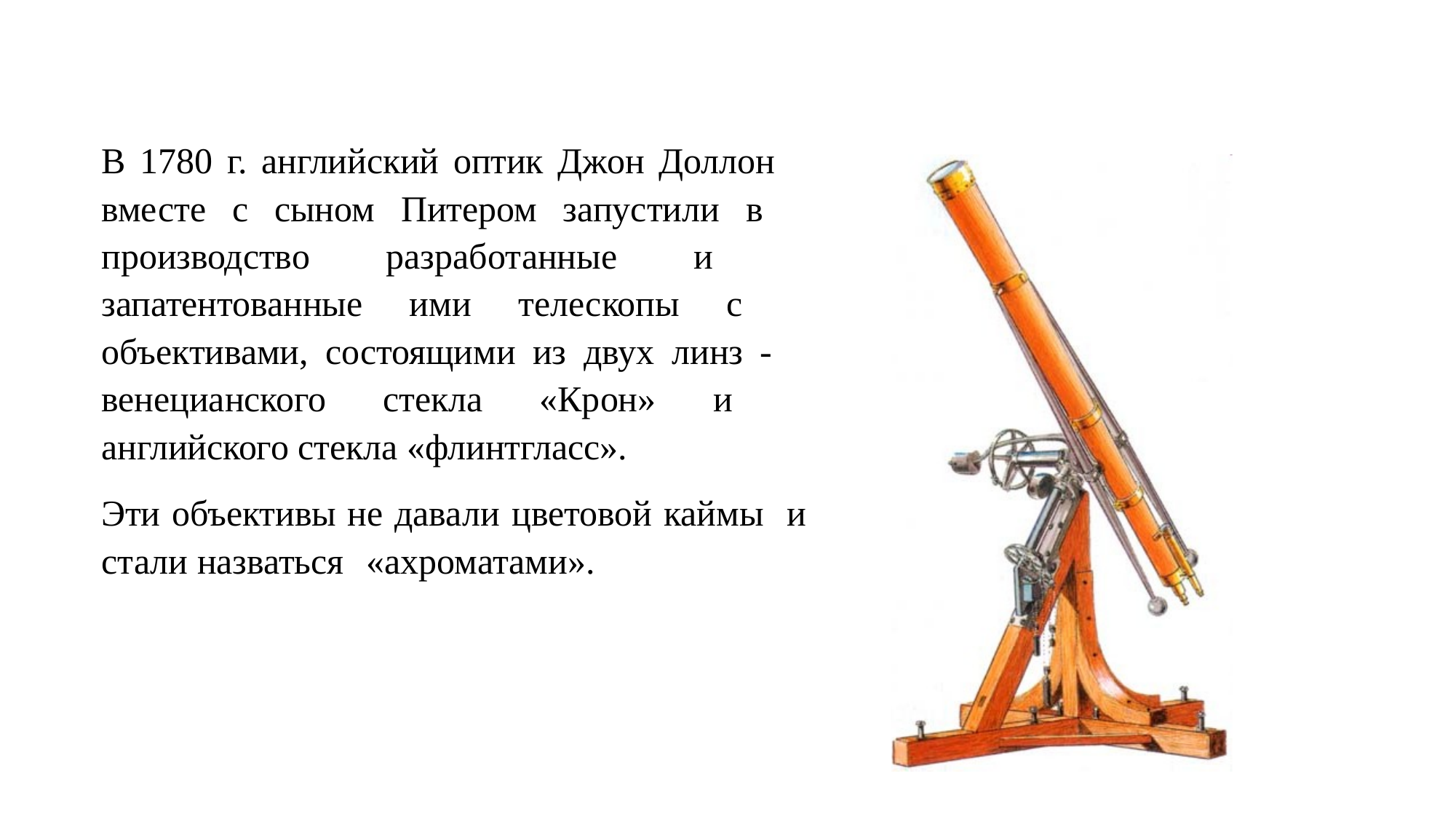

В 1780 г. английский оптик Джон Доллон  вместе с сыном Питером запустили в  производство разработанные и  запатентованные ими телескопы с  объективами, состоящими из двух линз -  венецианского стекла «Крон» и  английского стекла «флинтгласс».
Эти объективы не давали цветовой каймы  и стали назваться	«ахроматами».